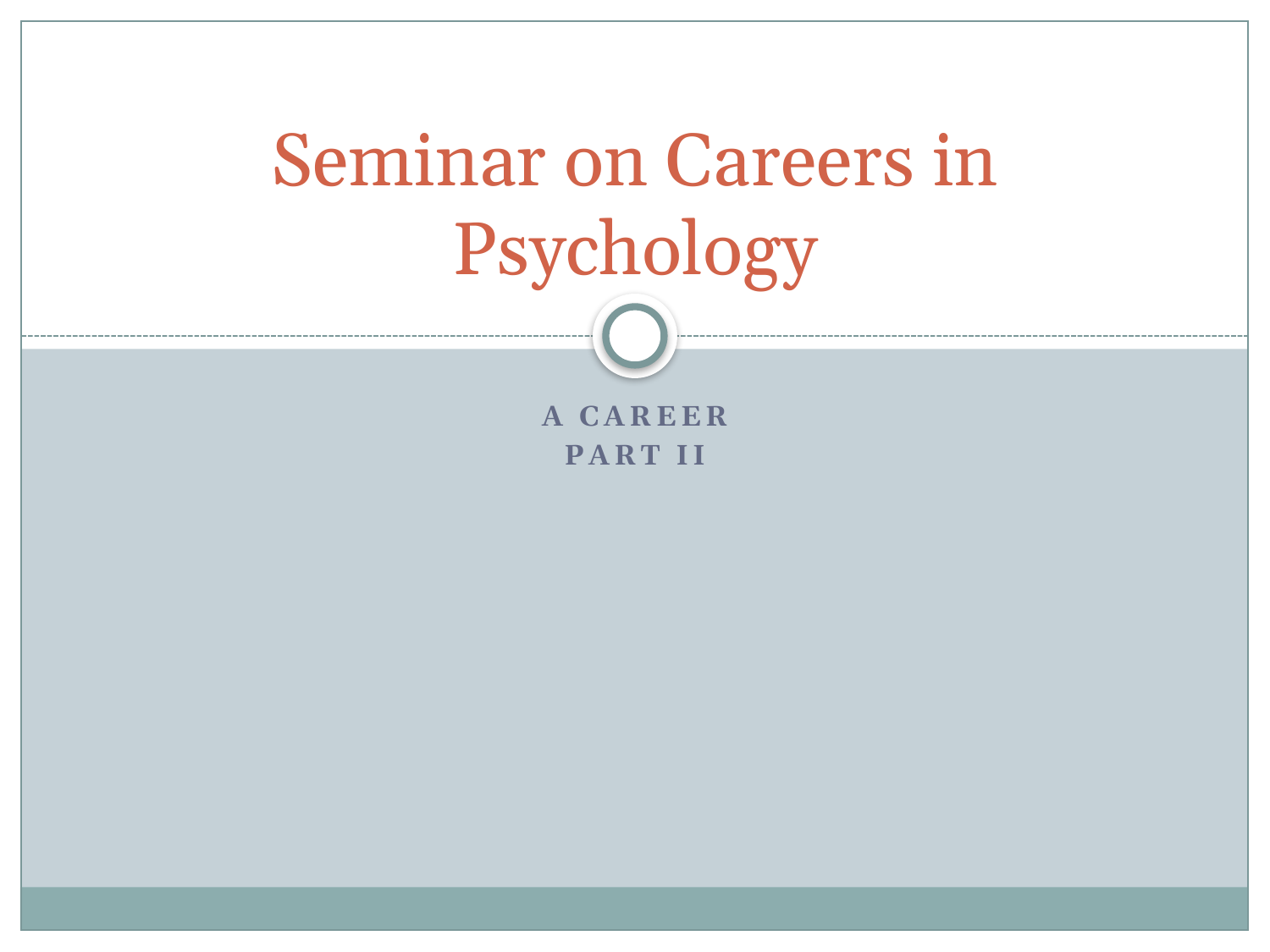

# Seminar on Careers in Psychology
A Career
Part II